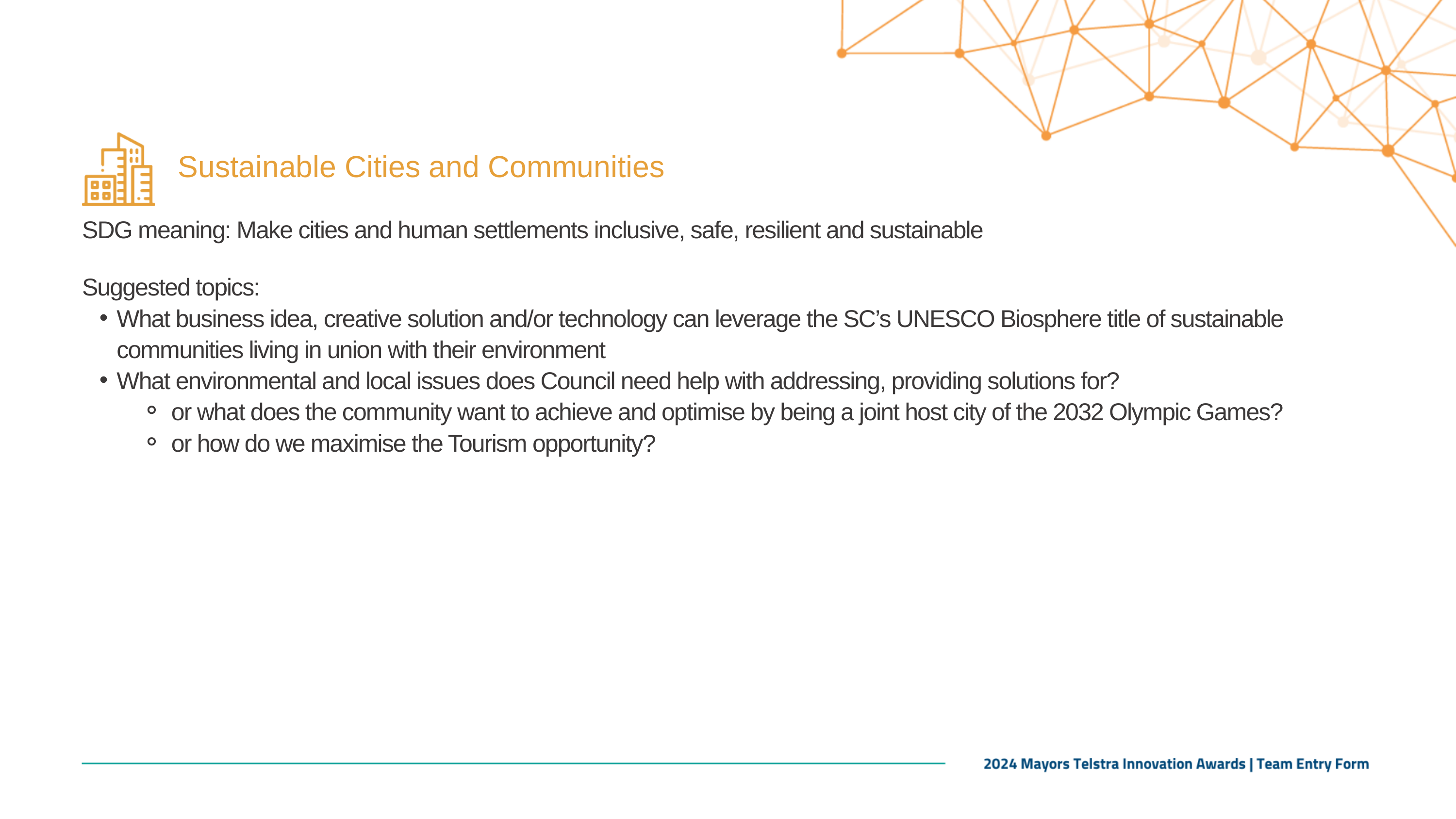

Sustainable Cities and Communities
SDG meaning: Make cities and human settlements inclusive, safe, resilient and sustainable

Suggested topics:
What business idea, creative solution and/or technology can leverage the SC’s UNESCO Biosphere title of sustainable communities living in union with their environment
What environmental and local issues does Council need help with addressing, providing solutions for?
or what does the community want to achieve and optimise by being a joint host city of the 2032 Olympic Games?
or how do we maximise the Tourism opportunity?